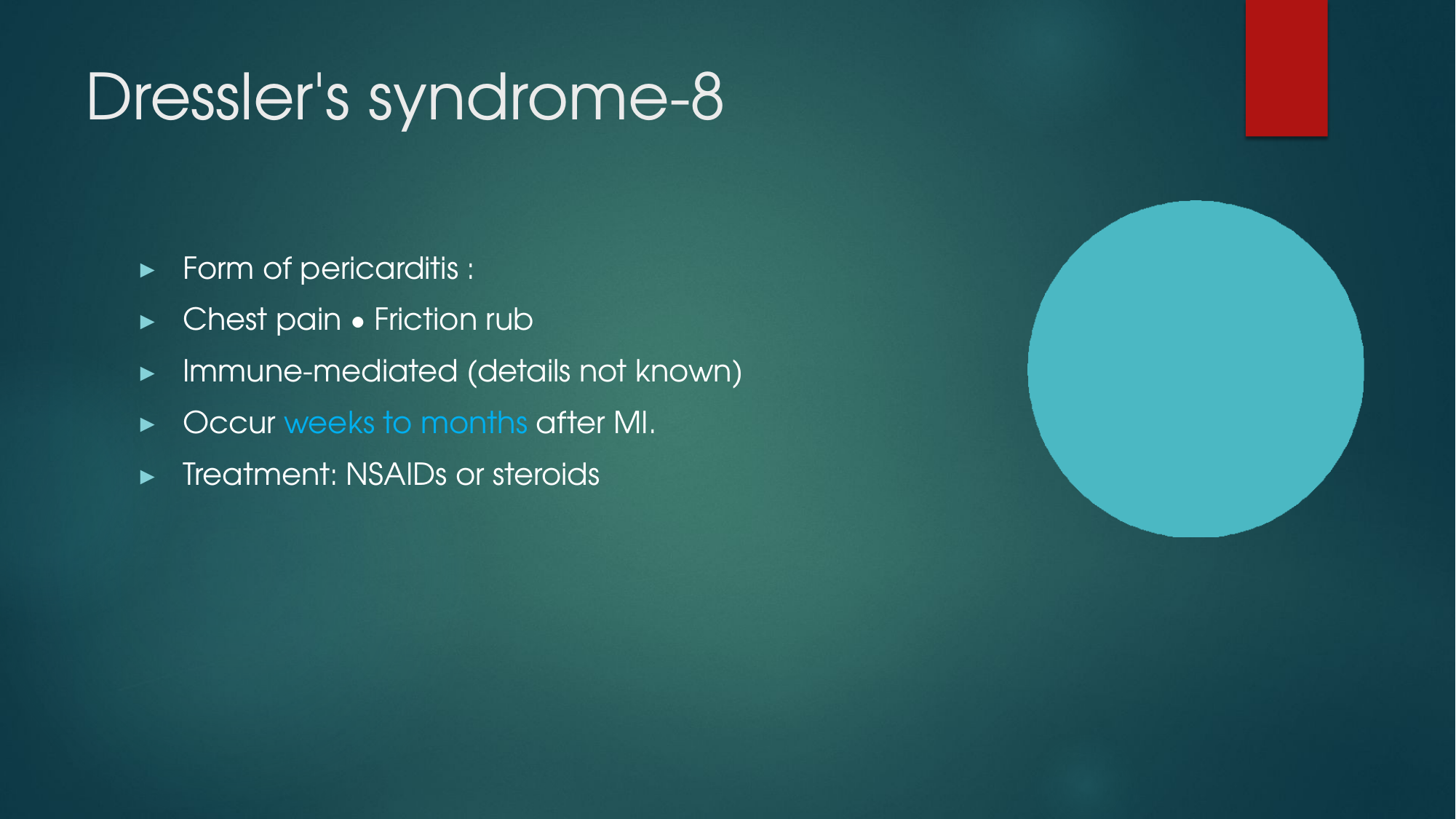

# 8-Dressler's syndrome
Form of pericarditis :
Chest pain • Friction rub
Immune-mediated (details not known)
Occur weeks to months after MI.
Treatment: NSAIDs or steroids